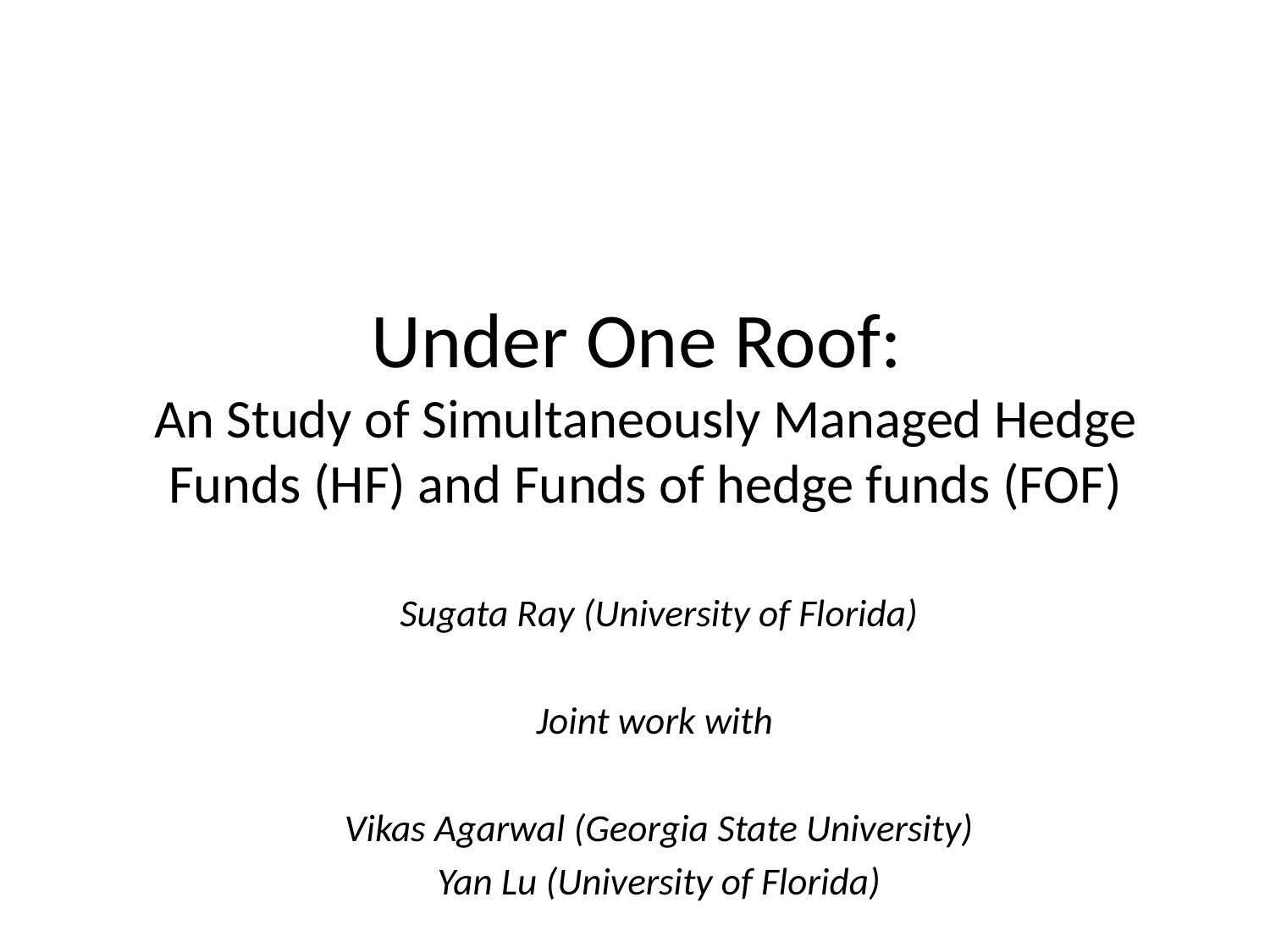

# Under One Roof: An Study of Simultaneously Managed Hedge Funds (HF) and Funds of hedge funds (FOF)
Sugata Ray (University of Florida)

Joint work with

Vikas Agarwal (Georgia State University)
Yan Lu (University of Florida)